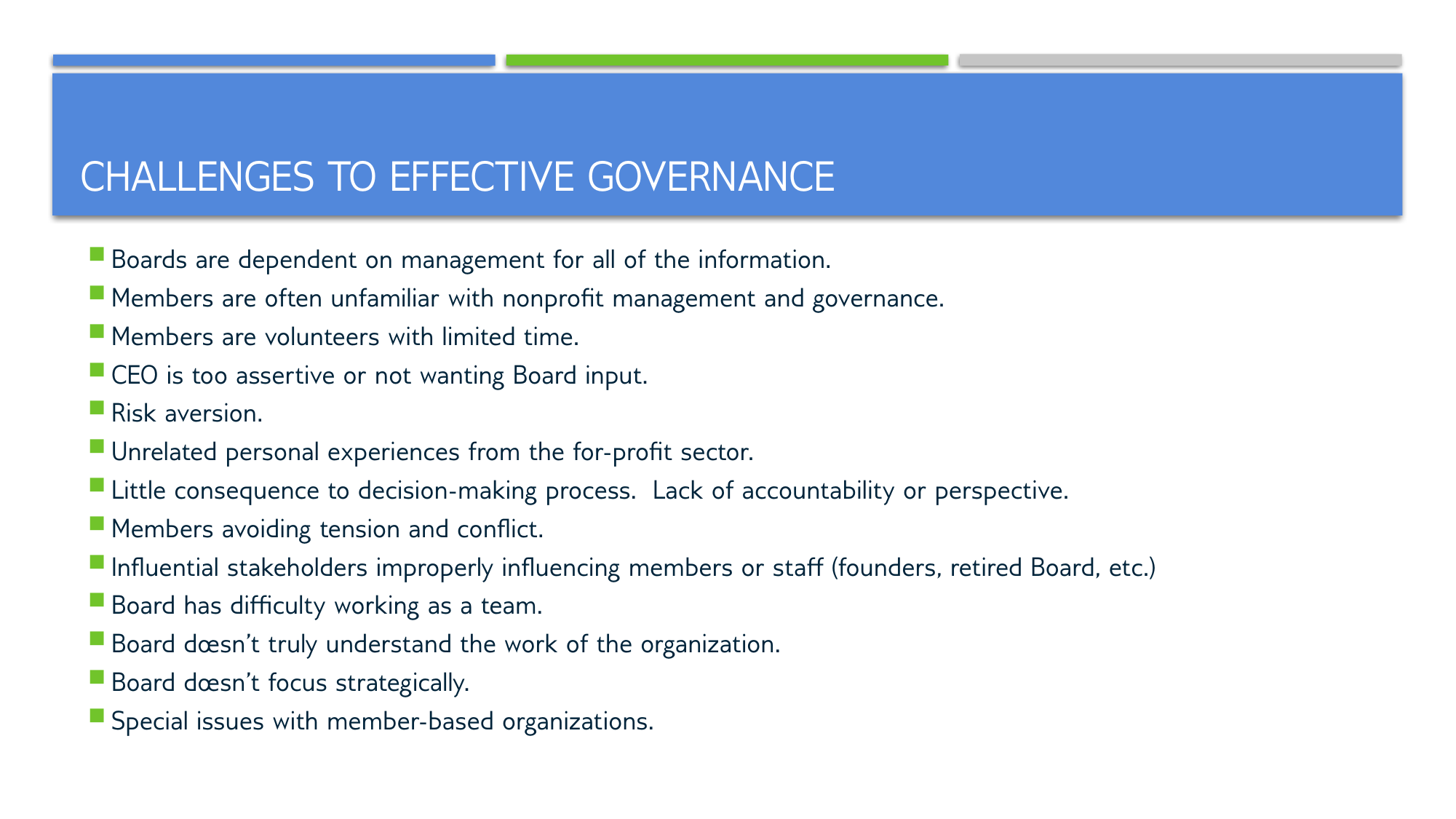

# Challenges to Effective Governance
Boards are dependent on management for all of the information.
Members are often unfamiliar with nonprofit management and governance.
Members are volunteers with limited time.
CEO is too assertive or not wanting Board input.
Risk aversion.
Unrelated personal experiences from the for-profit sector.
Little consequence to decision-making process.  Lack of accountability or perspective.
Members avoiding tension and conflict.
Influential stakeholders improperly influencing members or staff (founders, retired Board, etc.)
Board has difficulty working as a team.
Board doesn’t truly understand the work of the organization.
Board doesn’t focus strategically.
Special issues with member-based organizations.